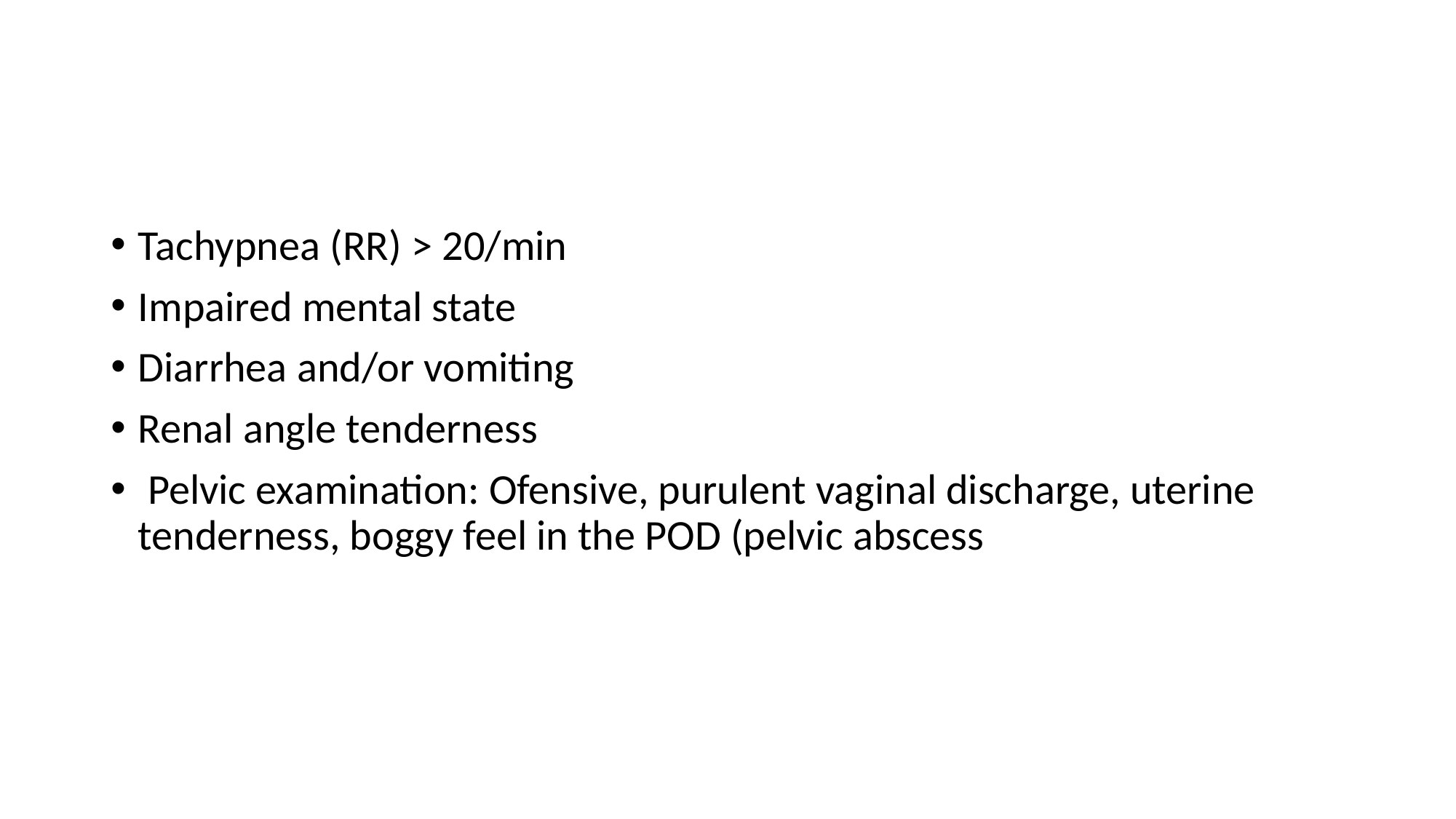

#
Tachypnea (RR) > 20/min
Impaired mental state
Diarrhea and/or vomiting
Renal angle tenderness
 Pelvic examination: Ofensive, purulent vaginal discharge, uterine tenderness, boggy feel in the POD (pelvic abscess